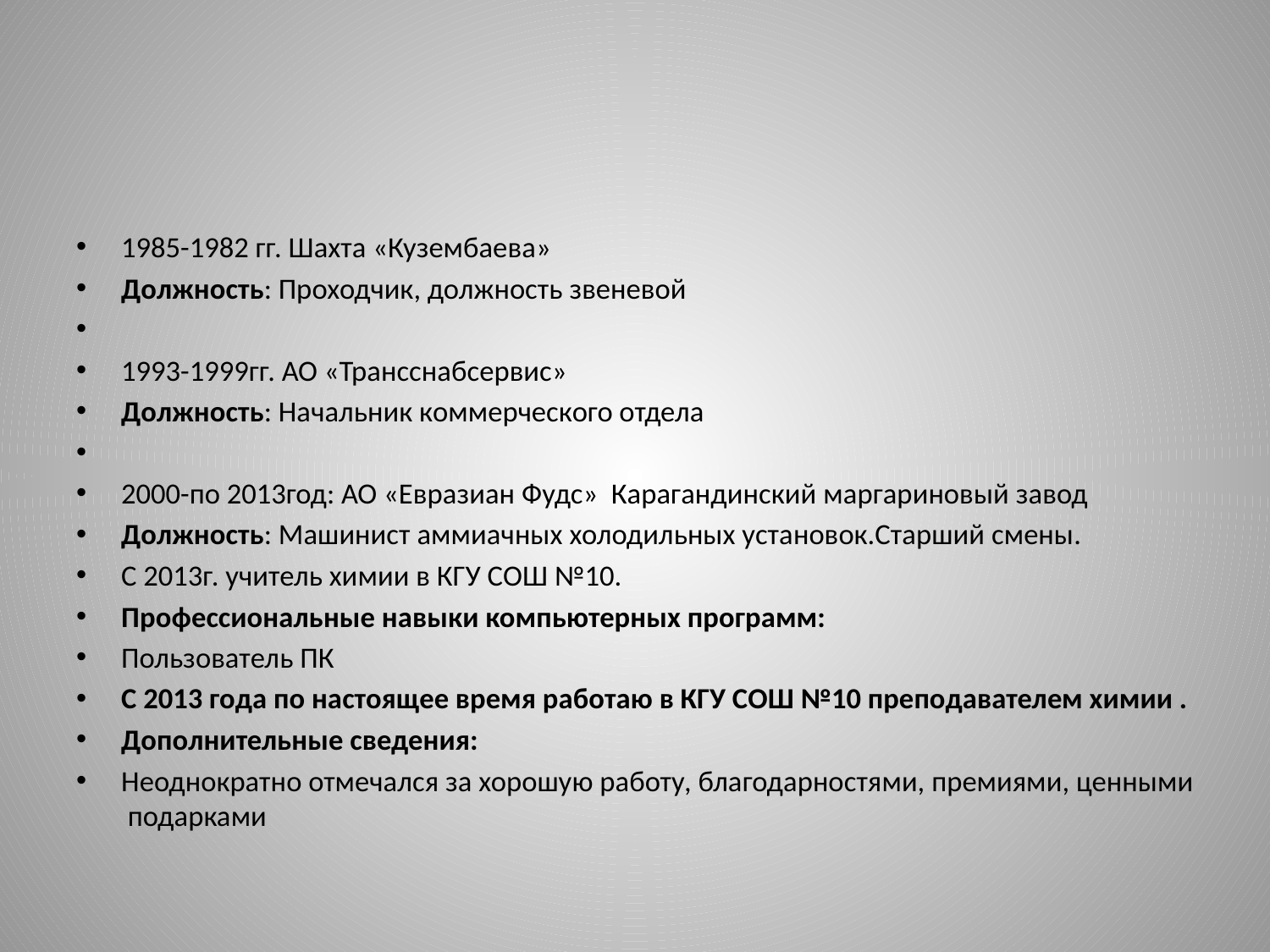

#
1985-1982 гг. Шахта «Кузембаева»
Должность: Проходчик, должность звеневой

1993-1999гг. АО «Трансснабсервис»
Должность: Начальник коммерческого отдела

2000-по 2013год: АО «Евразиан Фудс»  Карагандинский маргариновый завод
Должность: Машинист аммиачных холодильных установок.Старший смены.
С 2013г. учитель химии в КГУ СОШ №10.
Профессиональные навыки компьютерных программ:
Пользователь ПК
С 2013 года по настоящее время работаю в КГУ СОШ №10 преподавателем химии .
Дополнительные сведения:
Неоднократно отмечался за хорошую работу, благодарностями, премиями, ценными  подарками